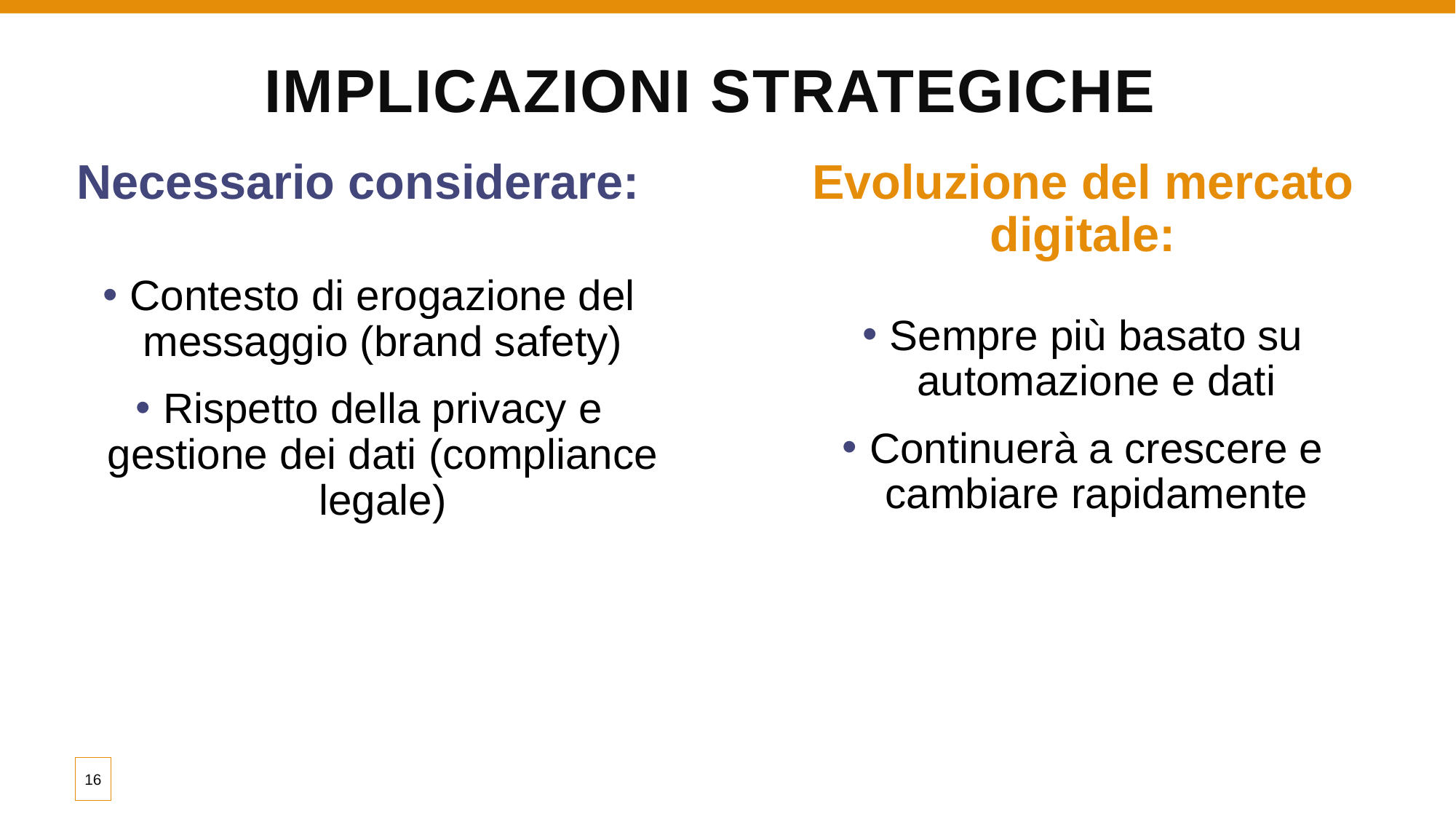

# Implicazioni strategiche
Necessario considerare:
Evoluzione del mercato digitale:
Contesto di erogazione del messaggio (brand safety)
Rispetto della privacy e gestione dei dati (compliance legale)
Sempre più basato su automazione e dati
Continuerà a crescere e cambiare rapidamente
16